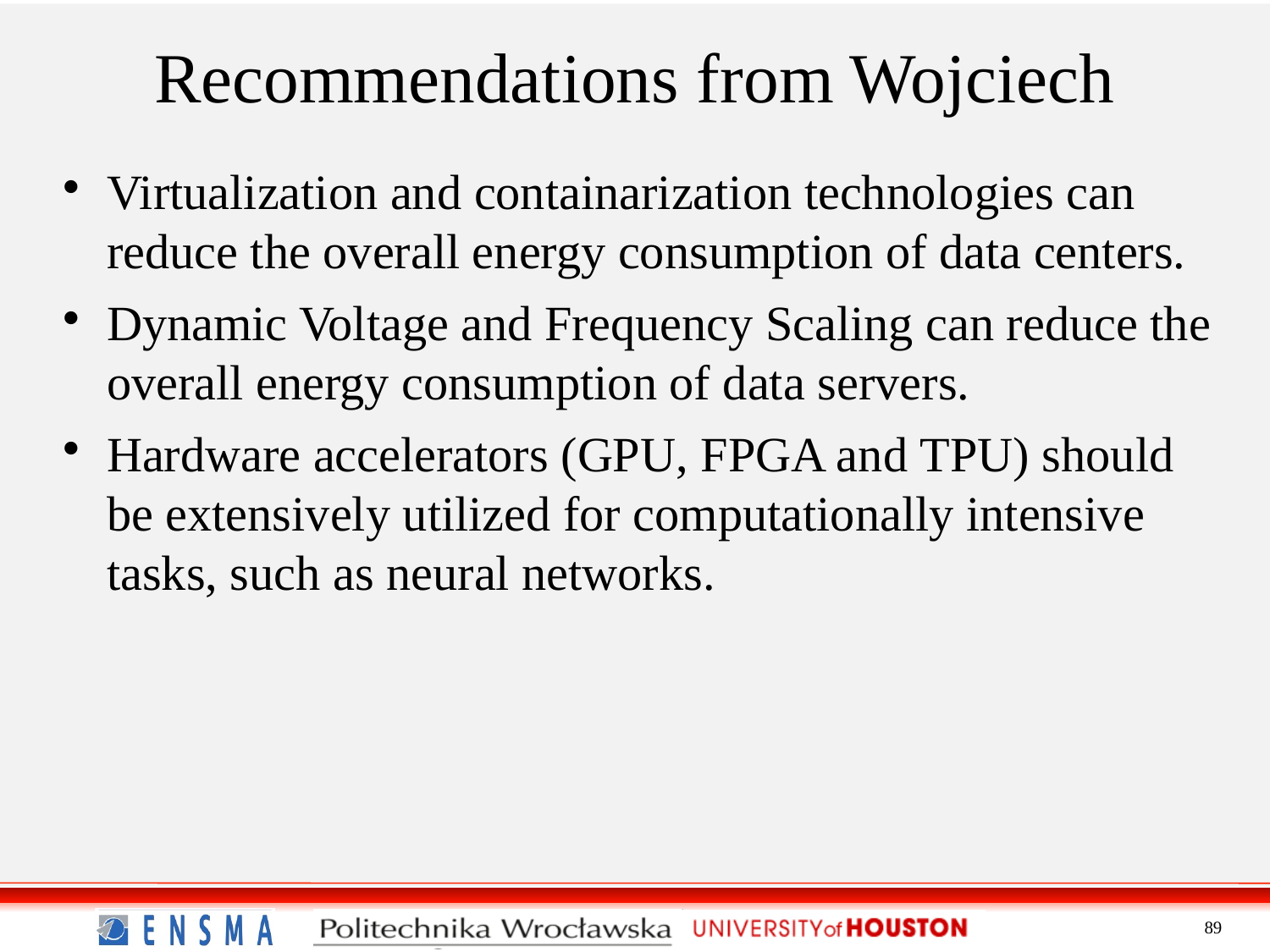

Recommendations from Wojciech
Virtualization and containarization technologies can reduce the overall energy consumption of data centers.
Dynamic Voltage and Frequency Scaling can reduce the overall energy consumption of data servers.
Hardware accelerators (GPU, FPGA and TPU) should be extensively utilized for computationally intensive tasks, such as neural networks.
89